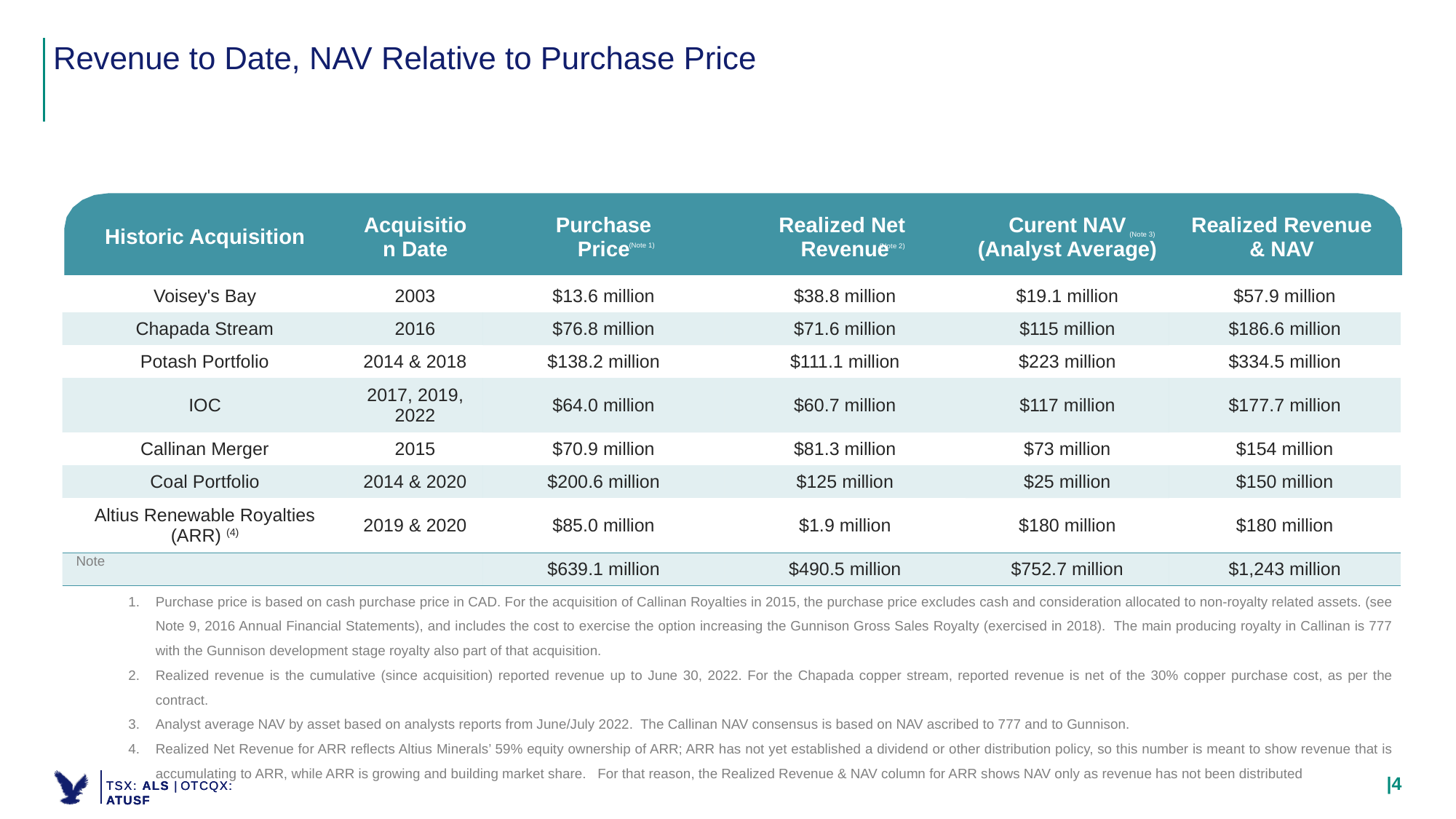

Revenue to Date, NAV Relative to Purchase Price

| Historic Acquisition | Acquisition Date | Purchase Price | Realized Net Revenue | Curent NAV (Analyst Average) | Realized Revenue & NAV |
| --- | --- | --- | --- | --- | --- |
| Voisey's Bay | 2003 | $13.6 million | $38.8 million | $19.1 million | $57.9 million |
| Chapada Stream | 2016 | $76.8 million | $71.6 million | $115 million | $186.6 million |
| Potash Portfolio | 2014 & 2018 | $138.2 million | $111.1 million | $223 million | $334.5 million |
| IOC | 2017, 2019, 2022 | $64.0 million | $60.7 million | $117 million | $177.7 million |
| Callinan Merger | 2015 | $70.9 million | $81.3 million | $73 million | $154 million |
| Coal Portfolio | 2014 & 2020 | $200.6 million | $125 million | $25 million | $150 million |
| Altius Renewable Royalties (ARR) (4) | 2019 & 2020 | $85.0 million | $1.9 million | $180 million | $180 million |
|  |  | $639.1 million | $490.5 million | $752.7 million | $1,243 million |
(Note 3)
(Note 1)
(Note 2)
Note

Purchase price is based on cash purchase price in CAD. For the acquisition of Callinan Royalties in 2015, the purchase price excludes cash and consideration allocated to non-royalty related assets. (see Note 9, 2016 Annual Financial Statements), and includes the cost to exercise the option increasing the Gunnison Gross Sales Royalty (exercised in 2018).  The main producing royalty in Callinan is 777 with the Gunnison development stage royalty also part of that acquisition.
Realized revenue is the cumulative (since acquisition) reported revenue up to June 30, 2022. For the Chapada copper stream, reported revenue is net of the 30% copper purchase cost, as per the contract.
Analyst average NAV by asset based on analysts reports from June/July 2022.  The Callinan NAV consensus is based on NAV ascribed to 777 and to Gunnison.
Realized Net Revenue for ARR reflects Altius Minerals’ 59% equity ownership of ARR; ARR has not yet established a dividend or other distribution policy, so this number is meant to show revenue that is accumulating to ARR, while ARR is growing and building market share.   For that reason, the Realized Revenue & NAV column for ARR shows NAV only as revenue has not been distributed

TSX: ALS | OTCQX: ATUSF